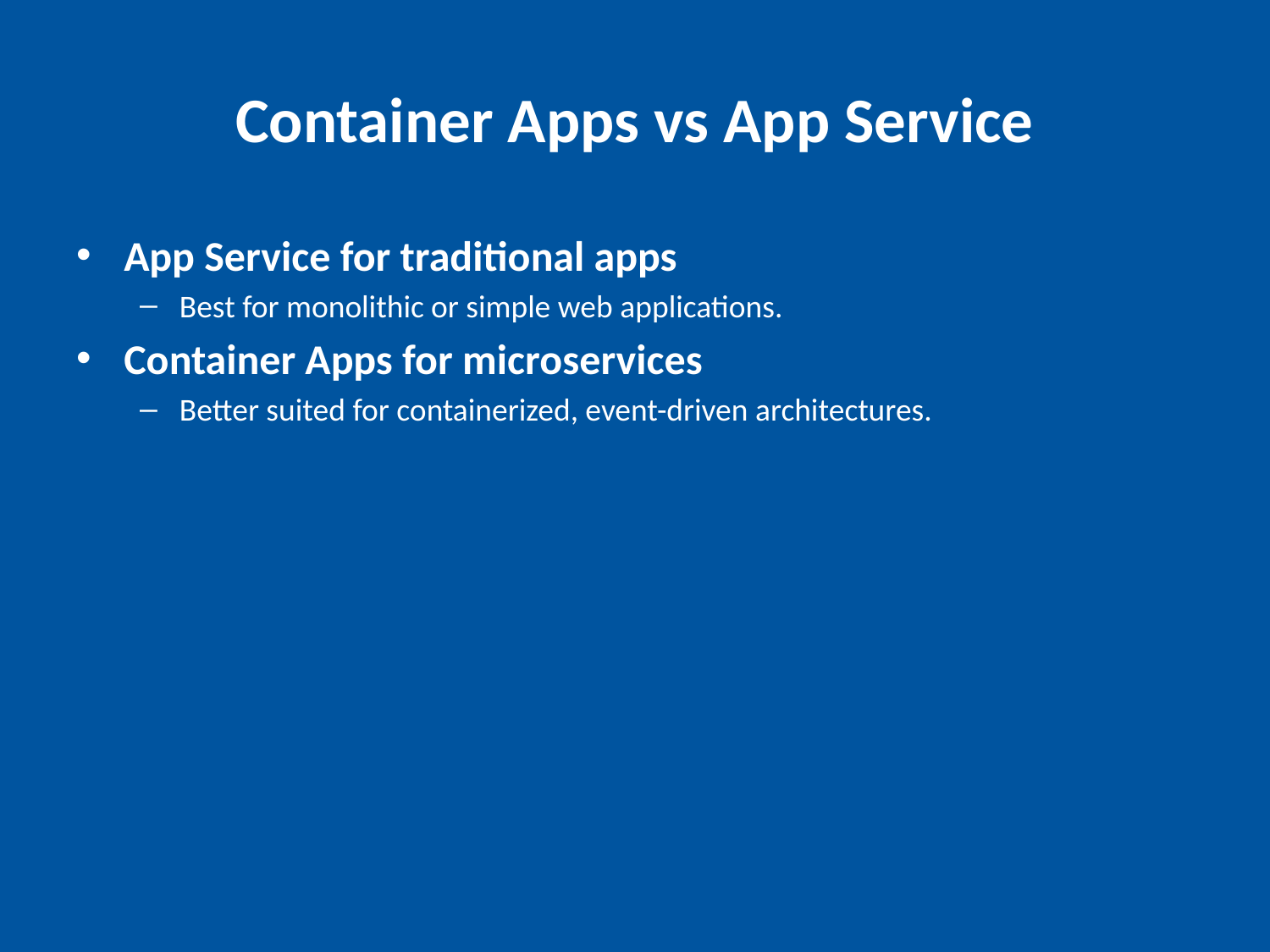

# Container Apps vs App Service
App Service for traditional apps
Best for monolithic or simple web applications.
Container Apps for microservices
Better suited for containerized, event-driven architectures.